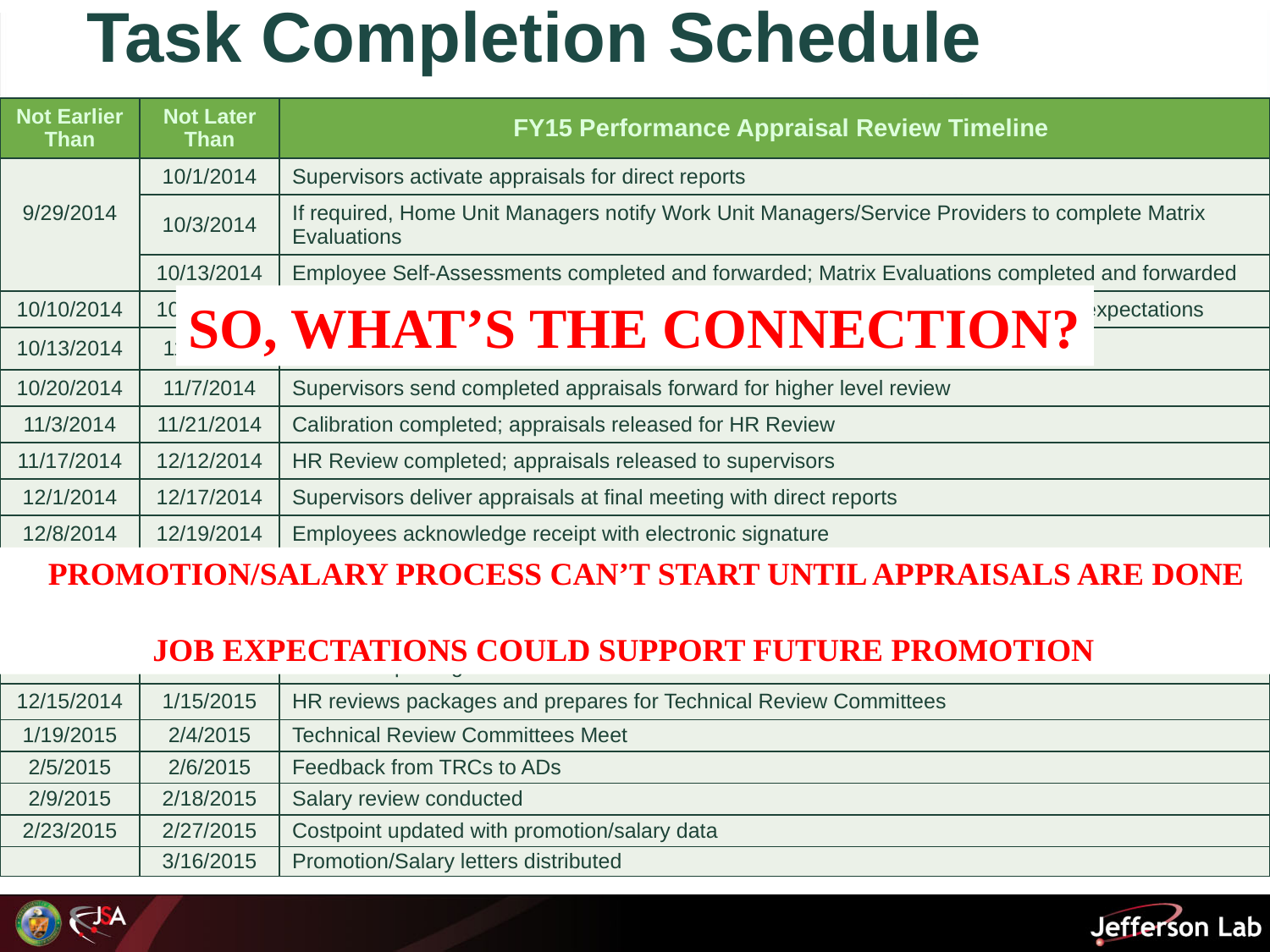

Task Completion Schedule
| Not Earlier Than | Not Later Than | FY15 Performance Appraisal Review Timeline |
| --- | --- | --- |
| 9/29/2014 | 10/1/2014 | Supervisors activate appraisals for direct reports |
|  | 10/3/2014 | If required, Home Unit Managers notify Work Unit Managers/Service Providers to complete Matrix Evaluations |
|  | 10/13/2014 | Employee Self-Assessments completed and forwarded; Matrix Evaluations completed and forwarded |
| 10/10/2014 | 10/24/2014 | Supervisors conduct first meeting with direct reports to discuss self-assessment and expectations |
| 10/13/2014 | 11/1/2014 | Supervisors draft appraisals and set expectations for coming year |
| 10/20/2014 | 11/7/2014 | Supervisors send completed appraisals forward for higher level review |
| 11/3/2014 | 11/21/2014 | Calibration completed; appraisals released for HR Review |
| 11/17/2014 | 12/12/2014 | HR Review completed; appraisals released to supervisors |
| 12/1/2014 | 12/17/2014 | Supervisors deliver appraisals at final meeting with direct reports |
| 12/8/2014 | 12/19/2014 | Employees acknowledge receipt with electronic signature |
|  |  |  |
| Not Earlier Than | Not Later Than | FY15 Promotion/Salary Review Timeline |
|  | 12/12/2014 | Promotion packages submitted to HR |
| 12/15/2014 | 1/15/2015 | HR reviews packages and prepares for Technical Review Committees |
| 1/19/2015 | 2/4/2015 | Technical Review Committees Meet |
| 2/5/2015 | 2/6/2015 | Feedback from TRCs to ADs |
| 2/9/2015 | 2/18/2015 | Salary review conducted |
| 2/23/2015 | 2/27/2015 | Costpoint updated with promotion/salary data |
|  | 3/16/2015 | Promotion/Salary letters distributed |
So, what’s the connection?
      promotion/salary process can’t start until appraisals are done

                   Job expectations could support future promotion